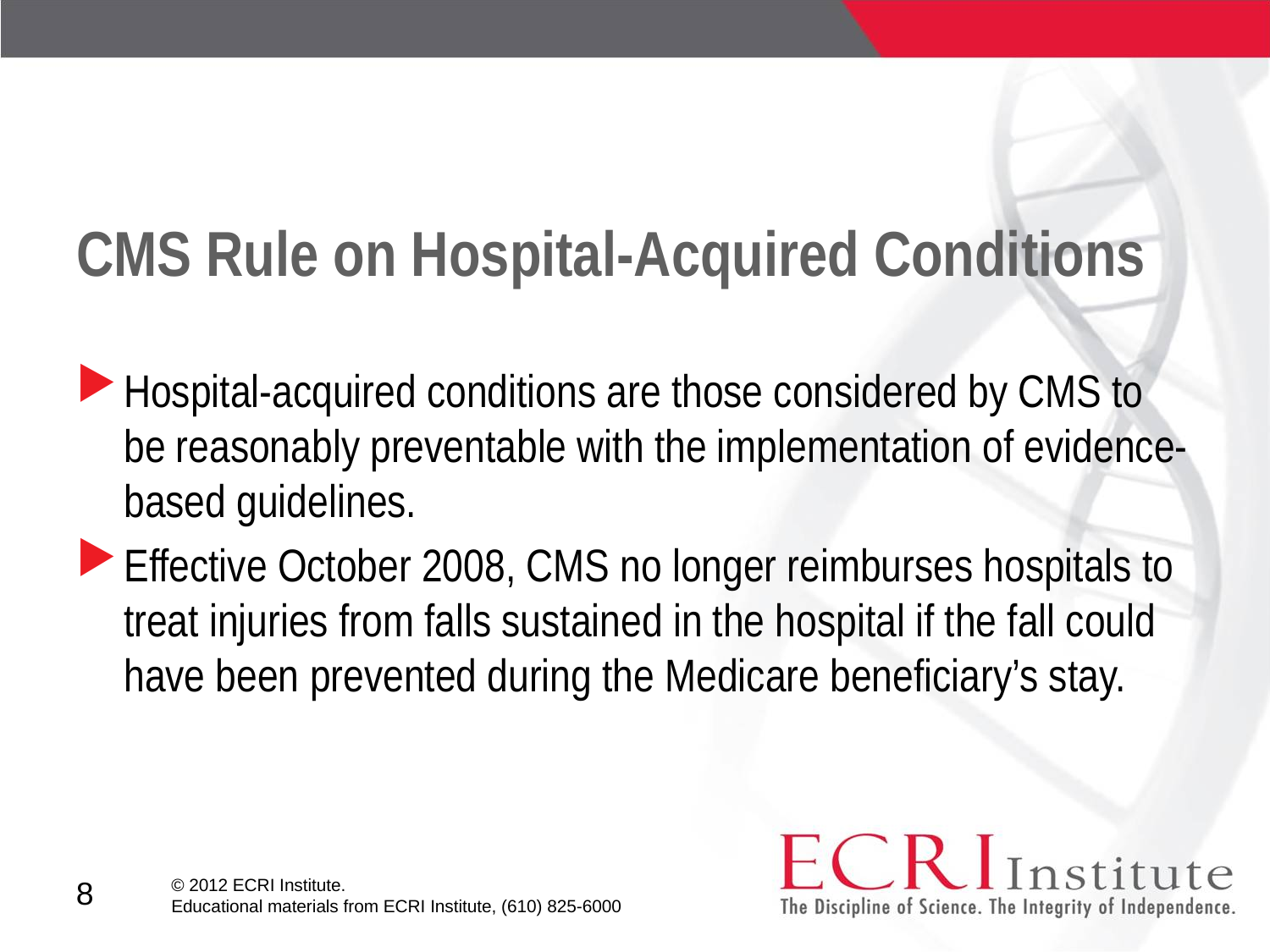

# CMS Rule on Hospital-Acquired Conditions
Hospital-acquired conditions are those considered by CMS to be reasonably preventable with the implementation of evidence-based guidelines.
Effective October 2008, CMS no longer reimburses hospitals to treat injuries from falls sustained in the hospital if the fall could have been prevented during the Medicare beneficiary’s stay.